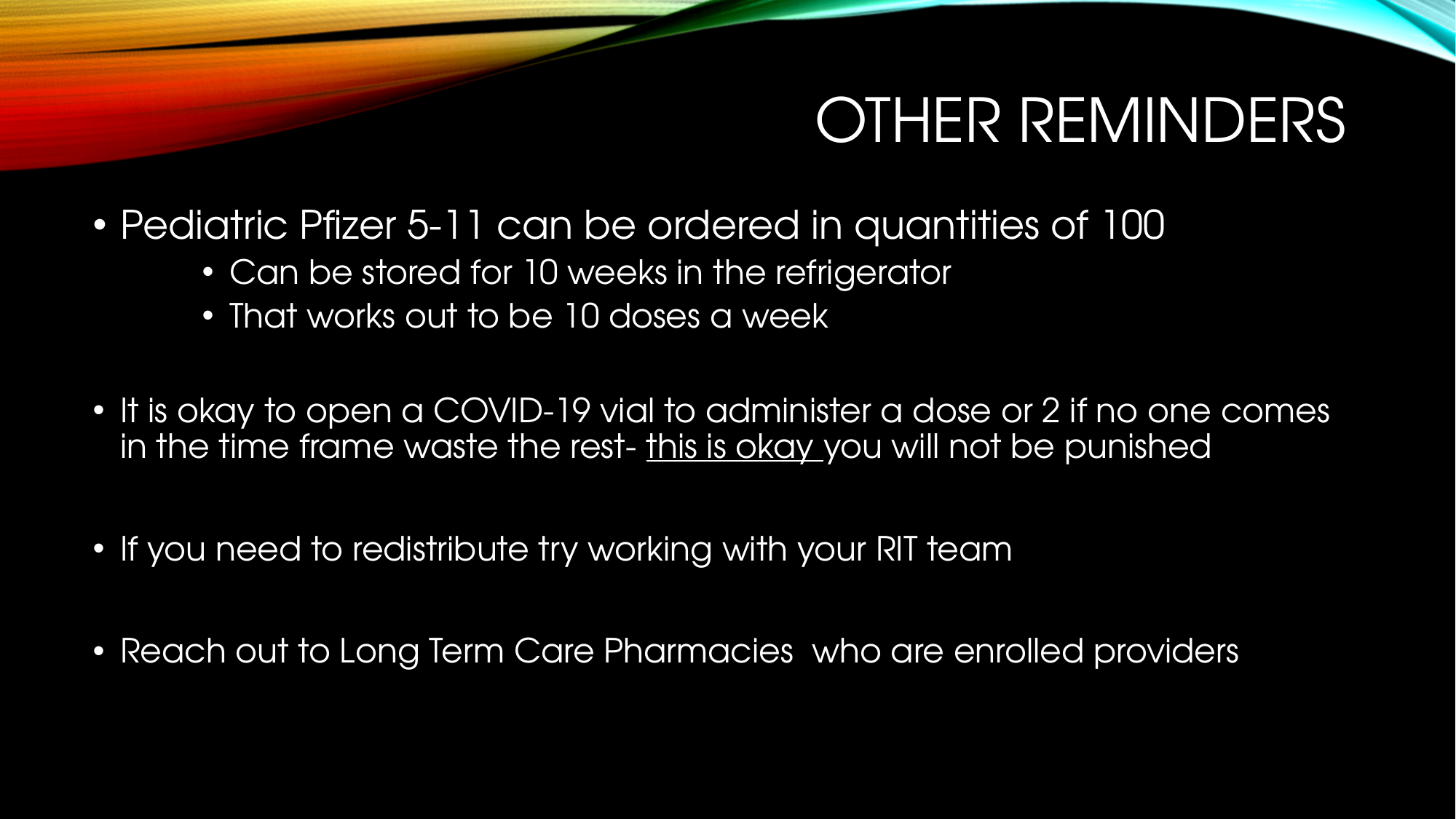

# Other reminders
Pediatric Pfizer 5-11 can be ordered in quantities of 100
Can be stored for 10 weeks in the refrigerator
That works out to be 10 doses a week

It is okay to open a COVID-19 vial to administer a dose or 2 if no one comes in the time frame waste the rest- this is okay you will not be punished

If you need to redistribute try working with your RIT team

Reach out to Long Term Care Pharmacies  who are enrolled providers